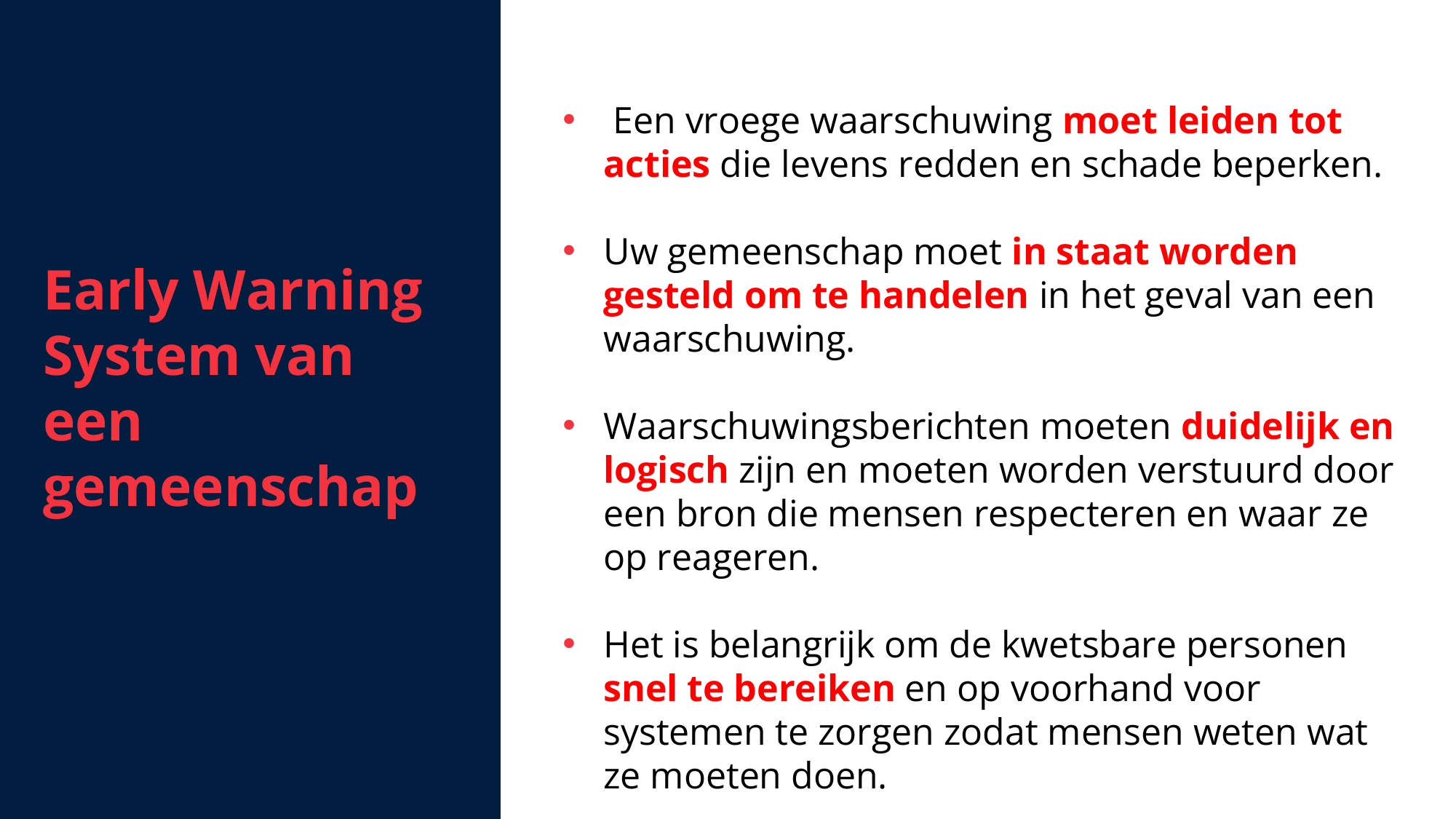

Een vroege waarschuwing moet leiden tot acties die levens redden en schade beperken.

Uw gemeenschap moet in staat worden gesteld om te handelen in het geval van een waarschuwing.

Waarschuwingsberichten moeten duidelijk en logisch zijn en moeten worden verstuurd door een bron die mensen respecteren en waar ze op reageren.

Het is belangrijk om de kwetsbare personen snel te bereiken en op voorhand voor systemen te zorgen zodat mensen weten wat ze moeten doen.
Early Warning System van een gemeenschap